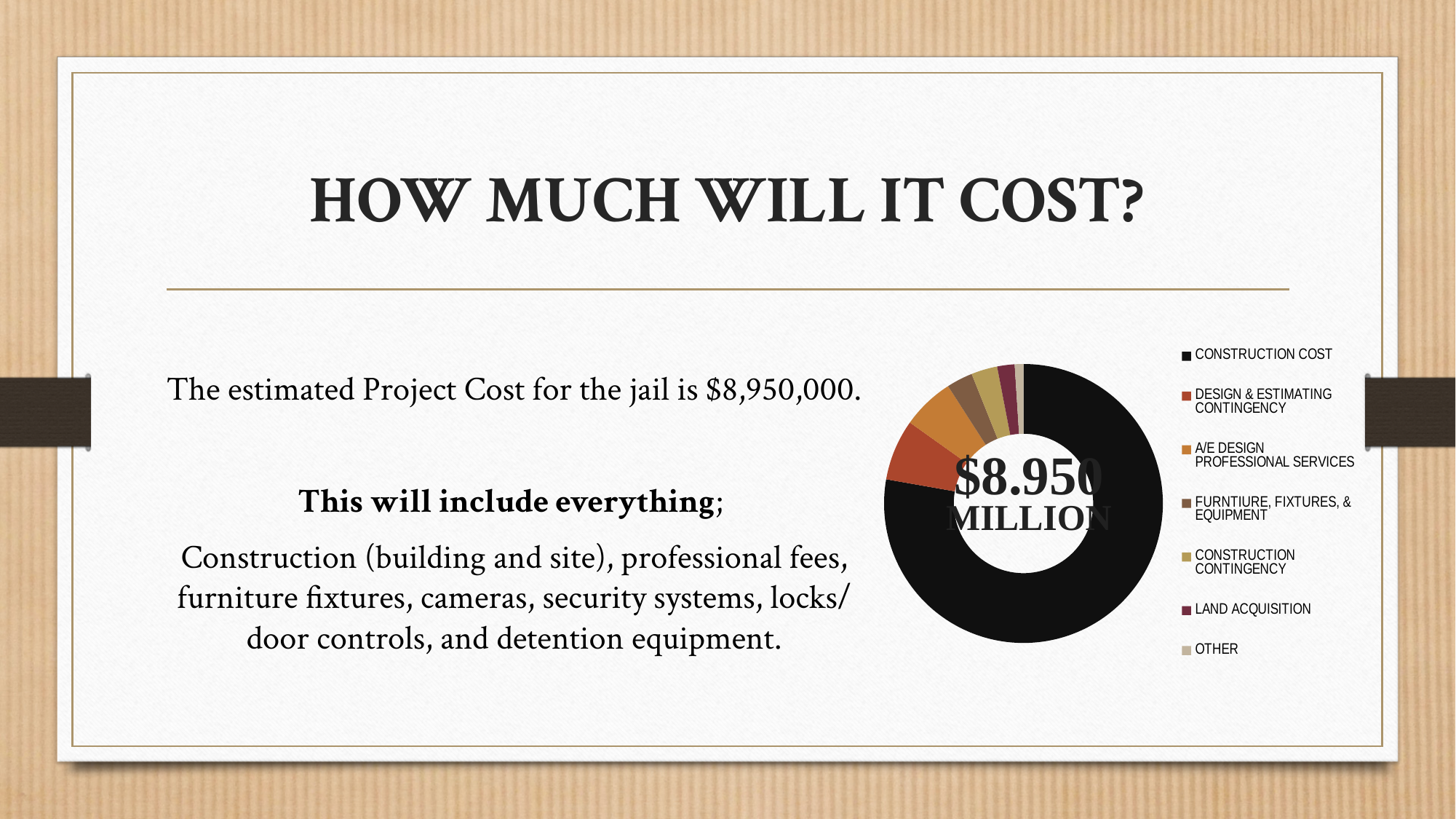

# How much will it cost?

The estimated Project Cost for the jail is $8,950,000.

This will include everything;
Construction (building and site), professional fees, furniture fixtures, cameras, security systems, locks/ door controls, and detention equipment.

### Chart

| Category | Column1 |
|---|---|
| CONSTRUCTION COST | 77.0 |
| DESIGN & ESTIMATING CONTINGENCY | 7.0 |
| A/E DESIGN PROFESSIONAL SERVICES | 6.0 |
| FURNTIURE, FIXTURES, & EQUIPMENT | 3.0 |
| CONSTRUCTION CONTINGENCY | 3.0 |
| LAND ACQUISITION | 2.0 |
| OTHER | 1.0 |
$8.950
MILLION